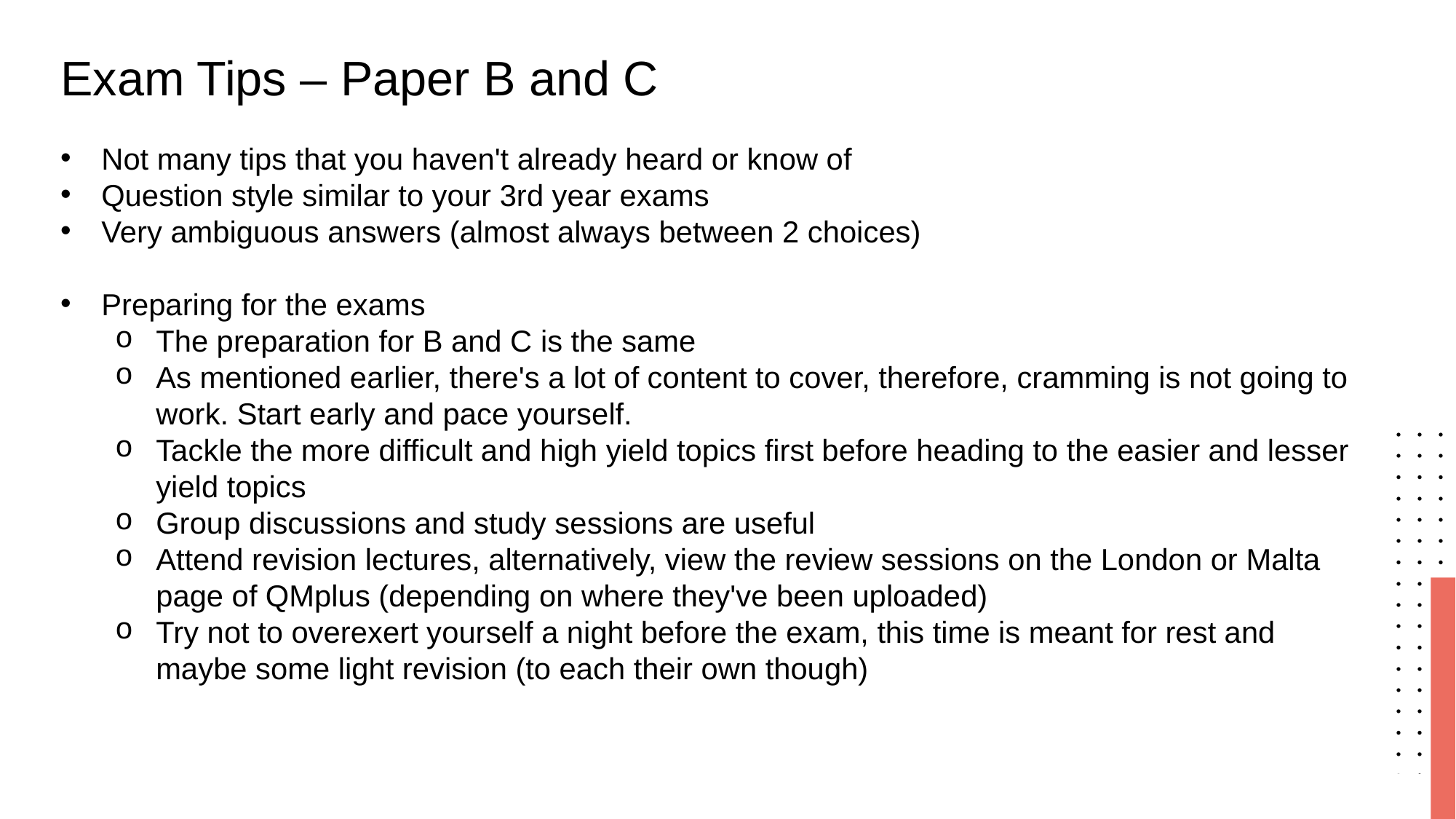

Exam Tips – Paper B and C
Not many tips that you haven't already heard or know of
Question style similar to your 3rd year exams
Very ambiguous answers (almost always between 2 choices)

Preparing for the exams
The preparation for B and C is the same
As mentioned earlier, there's a lot of content to cover, therefore, cramming is not going to work. Start early and pace yourself.
Tackle the more difficult and high yield topics first before heading to the easier and lesser yield topics
Group discussions and study sessions are useful
Attend revision lectures, alternatively, view the review sessions on the London or Malta page of QMplus (depending on where they've been uploaded)
Try not to overexert yourself a night before the exam, this time is meant for rest and maybe some light revision (to each their own though)